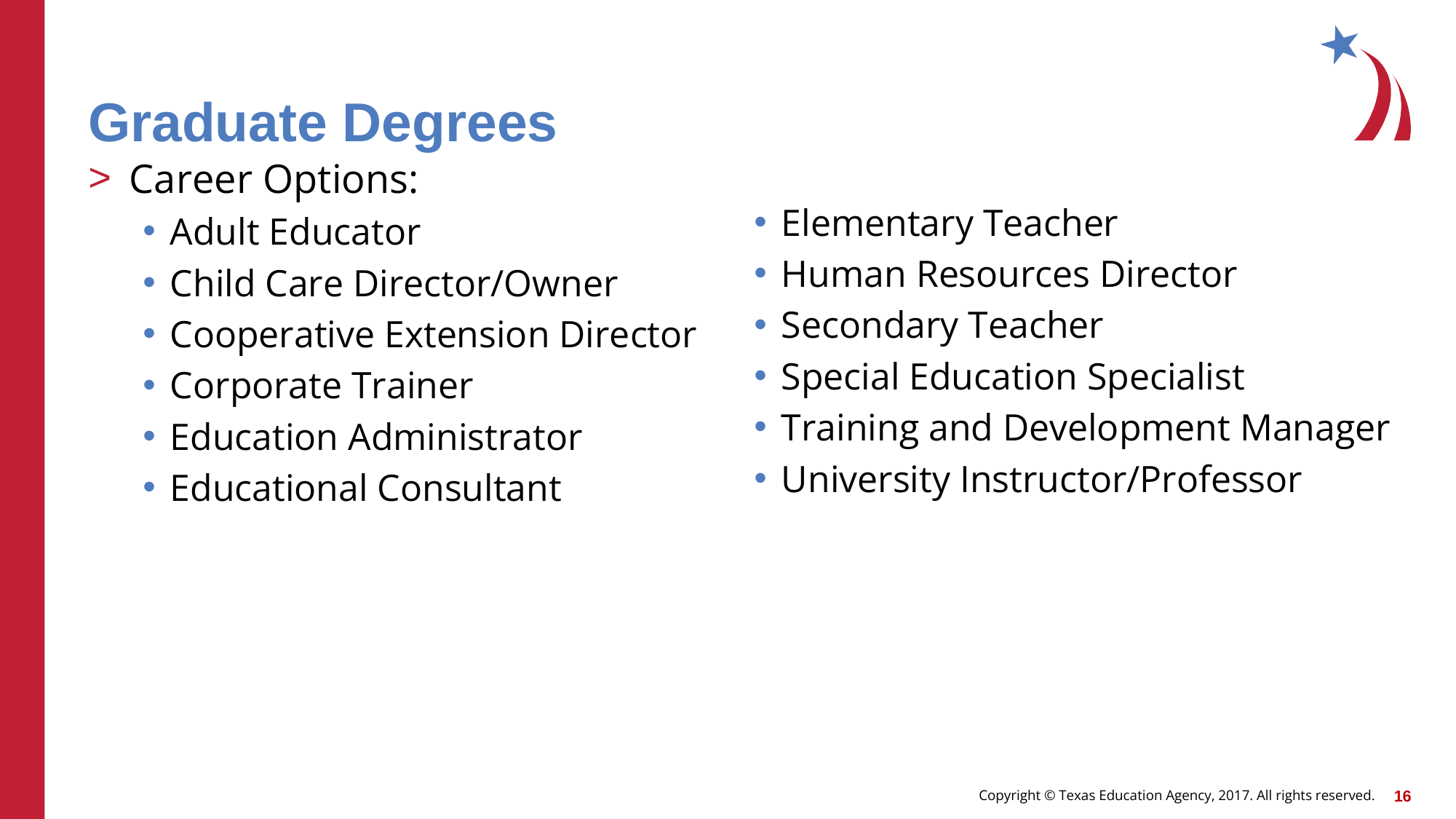

# Graduate Degrees
Career Options:
Adult Educator
Child Care Director/Owner
Cooperative Extension Director
Corporate Trainer
Education Administrator
Educational Consultant

Elementary Teacher
Human Resources Director
Secondary Teacher
Special Education Specialist
Training and Development Manager
University Instructor/Professor